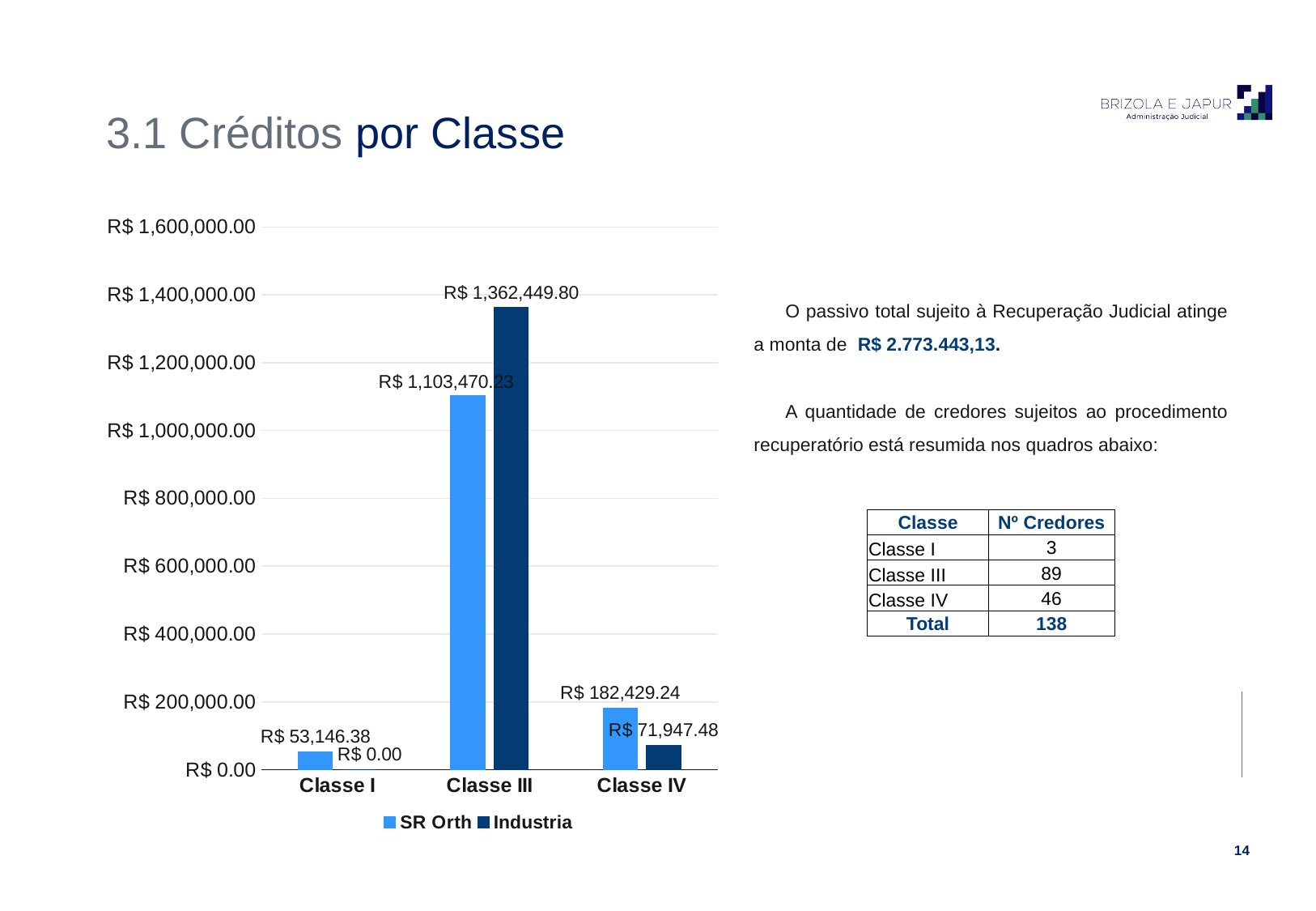

3.1 Créditos por Classe

### Chart

| Category | SR Orth | Industria |
|---|---|---|
| Classe I | 53146.380000000005 | 0.0 |
| Classe III | 1103470.23 | 1362449.8 |
| Classe IV | 182429.24 | 71947.48 |
O passivo total sujeito à Recuperação Judicial atinge a monta de  R$ 2.773.443,13.

A quantidade de credores sujeitos ao procedimento recuperatório está resumida nos quadros abaixo:
| Classe | Nº Credores |
| --- | --- |
| Classe I | 3 |
| Classe III | 89 |
| Classe IV | 46 |
| Total | 138 |